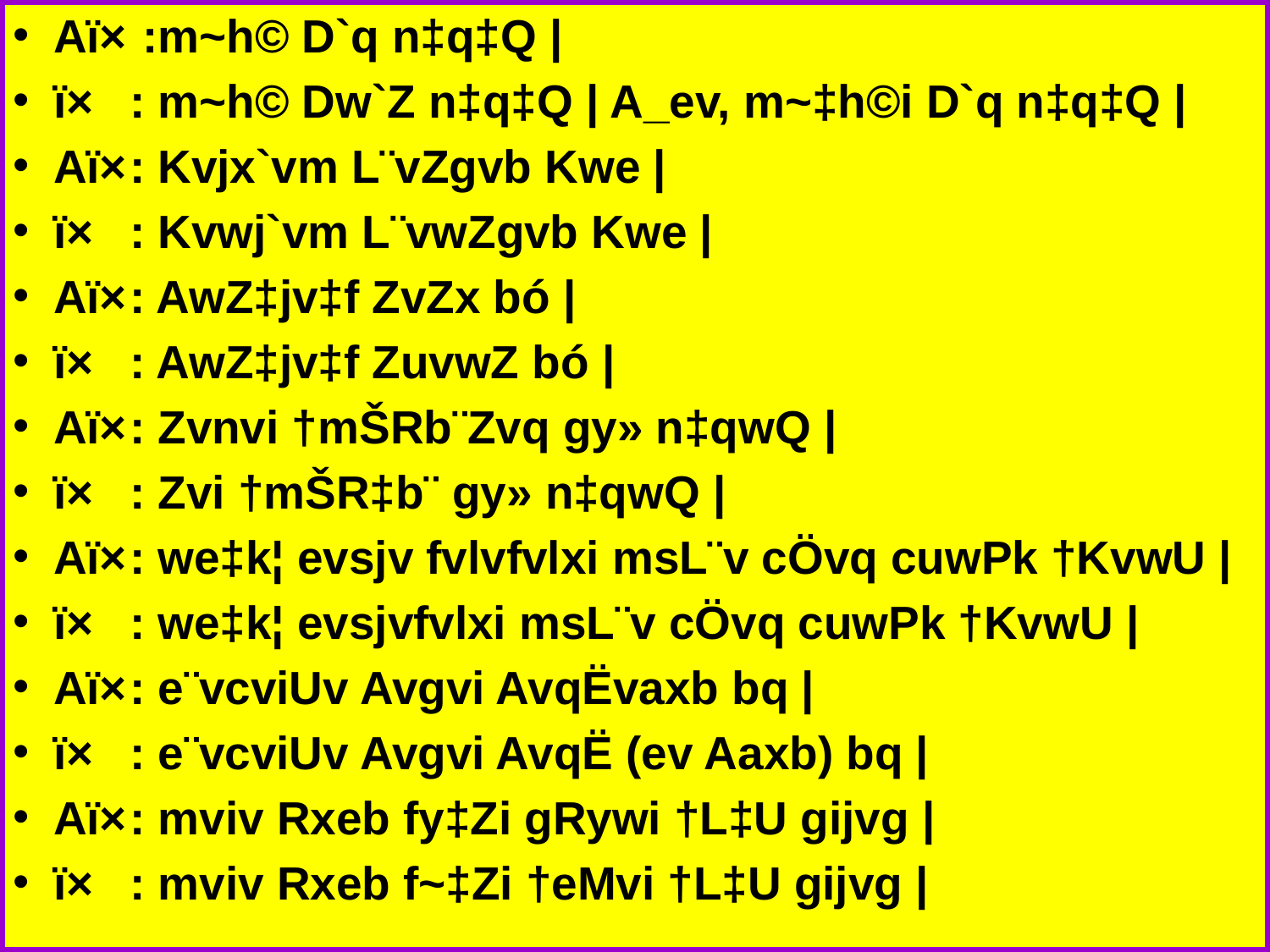

Aï×	 :m~h© D`q n‡q‡Q |
ï×  	: m~h© Dw`Z n‡q‡Q | A_ev, m~‡h©i D`q n‡q‡Q |
Aï×	: Kvjx`vm L¨vZgvb Kwe |
ï×  	: Kvwj`vm L¨vwZgvb Kwe |
Aï×	: AwZ‡jv‡f ZvZx bó |
ï×  	: AwZ‡jv‡f ZuvwZ bó |
Aï×	: Zvnvi †mŠRb¨Zvq gy» n‡qwQ |
ï×  	: Zvi †mŠR‡b¨ gy» n‡qwQ |
Aï×	: we‡k¦ evsjv fvlvfvlxi msL¨v cÖvq cuwPk †KvwU |
ï×  	: we‡k¦ evsjvfvlxi msL¨v cÖvq cuwPk †KvwU |
Aï×	: e¨vcviUv Avgvi AvqËvaxb bq |
ï×  	: e¨vcviUv Avgvi AvqË (ev Aaxb) bq |
Aï×	: mviv Rxeb fy‡Zi gRywi †L‡U gijvg |
ï×  	: mviv Rxeb f~‡Zi †eMvi †L‡U gijvg |